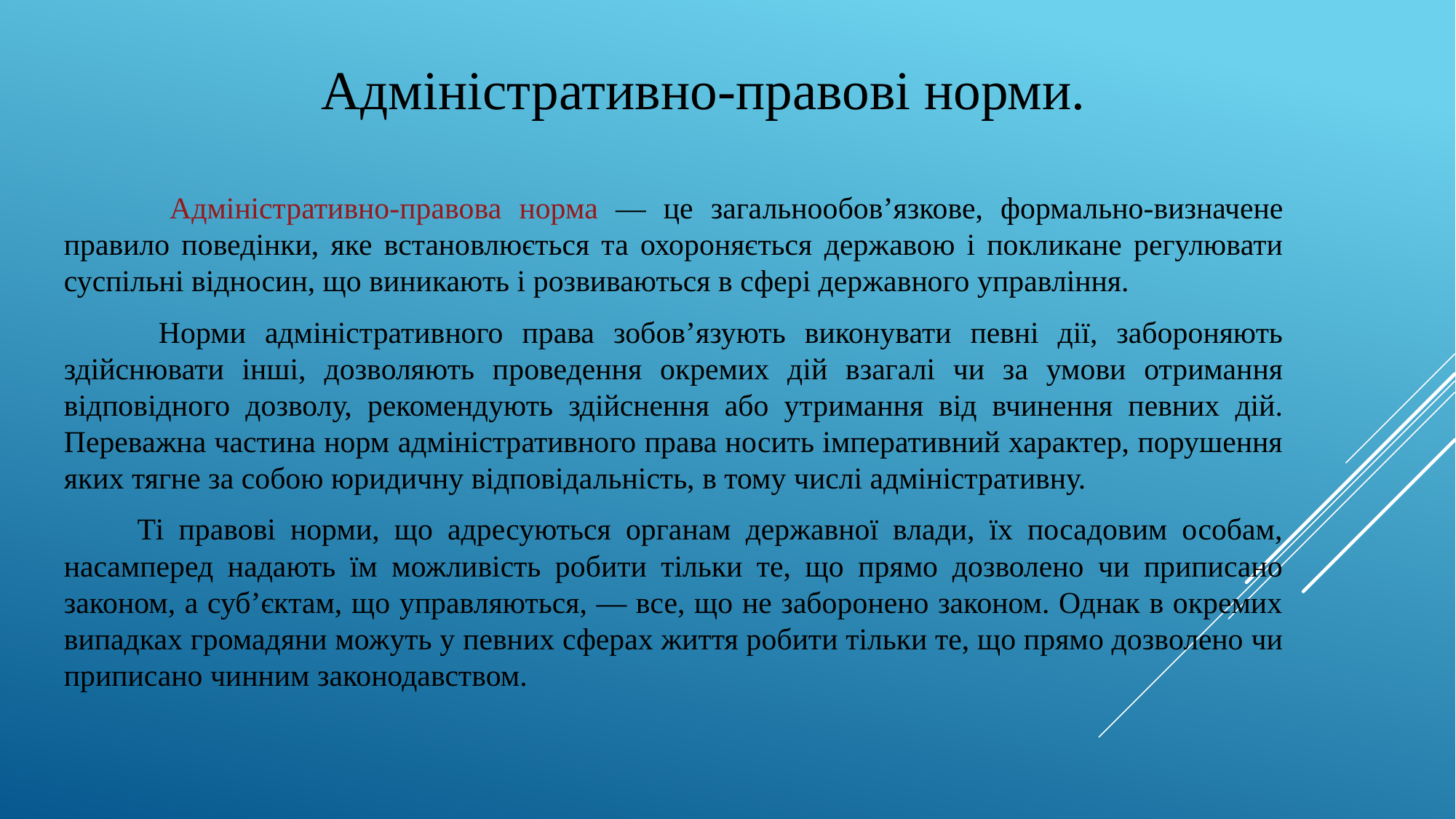

# Адміністративно-правові норми.

      Адміністративно-правова норма — це загальнообов’язкове, формально-визначене правило поведінки, яке встановлюється та охороняється державою і покликане регулювати суспільні відносин, що виникають і розвиваються в сфері державного управління.
     Норми адміністративного права зобов’язують виконувати певні дії, забороняють здійснювати інші, дозволяють проведення окремих дій взагалі чи за умови отримання відповідного дозволу, рекомендують здійснення або утримання від вчинення певних дій. Переважна частина норм адміністративного права носить імперативний характер, порушення яких тягне за собою юридичну відповідальність, в тому числі адміністративну.
     Ті правові норми, що адресуються органам державної влади, їх посадовим особам, насамперед надають їм можливість робити тільки те, що прямо дозволено чи приписано законом, а суб’єктам, що управляються, — все, що не заборонено законом. Однак в окремих випадках громадяни можуть у певних сферах життя робити тільки те, що прямо дозволено чи приписано чинним законодавством.